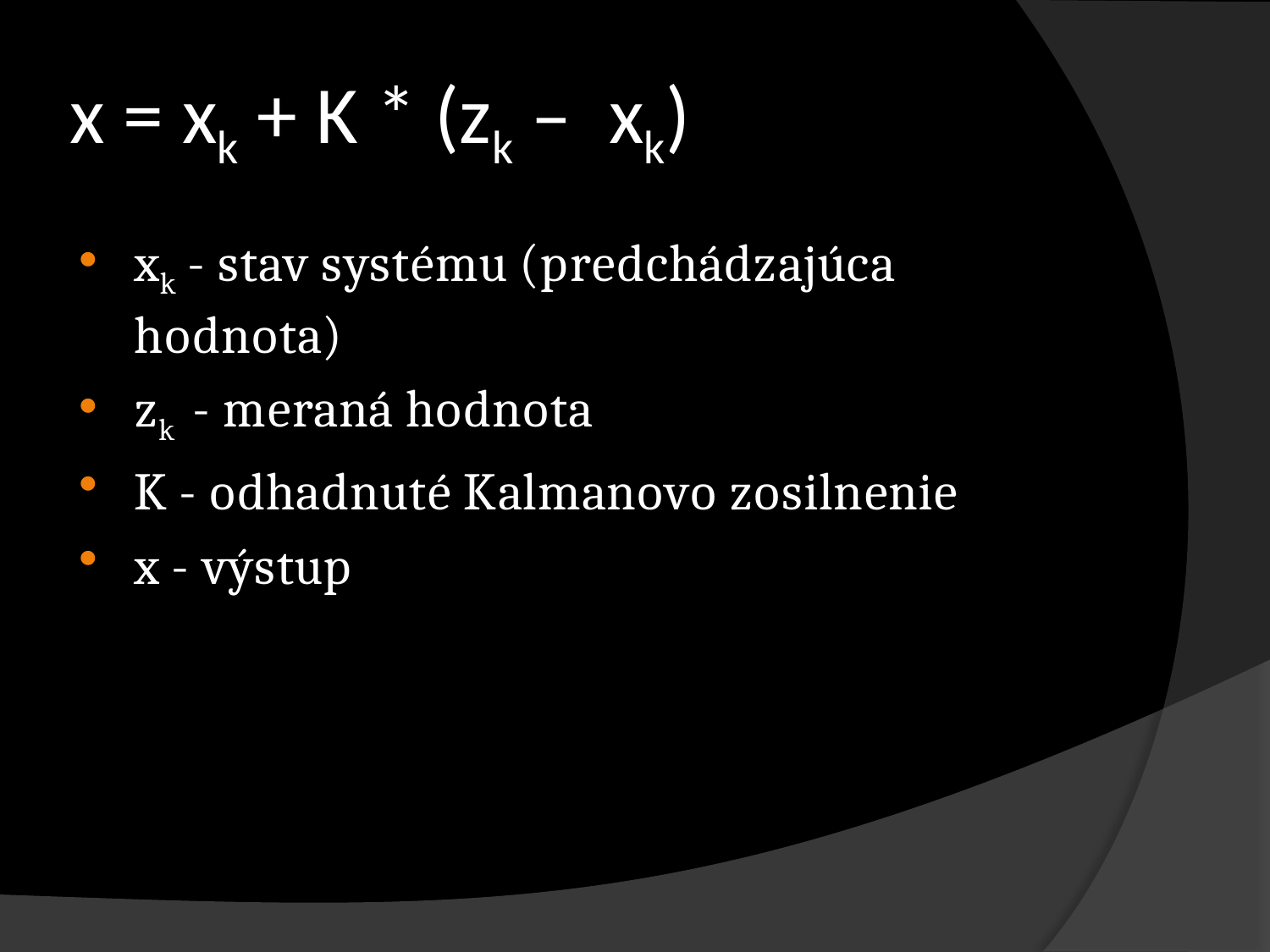

# x = xk + K * (zk –  xk)
xk - stav systému (predchádzajúca hodnota)
zk  - meraná hodnota
K - odhadnuté Kalmanovo zosilnenie
x - výstup